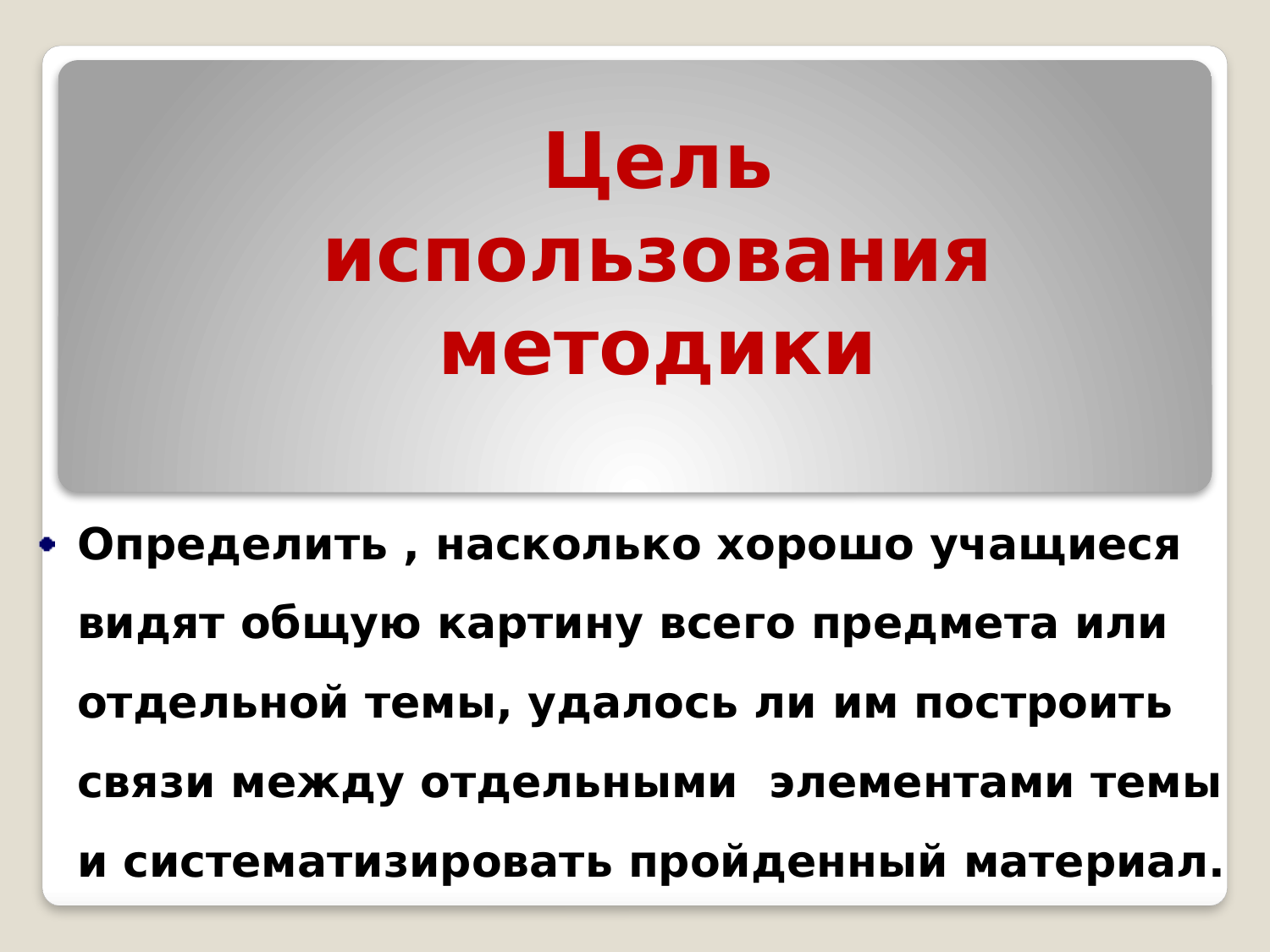

# Цель использования методики

Определить , насколько хорошо учащиеся видят общую картину всего предмета или отдельной темы, удалось ли им построить связи между отдельными  элементами темы и систематизировать пройденный материал.